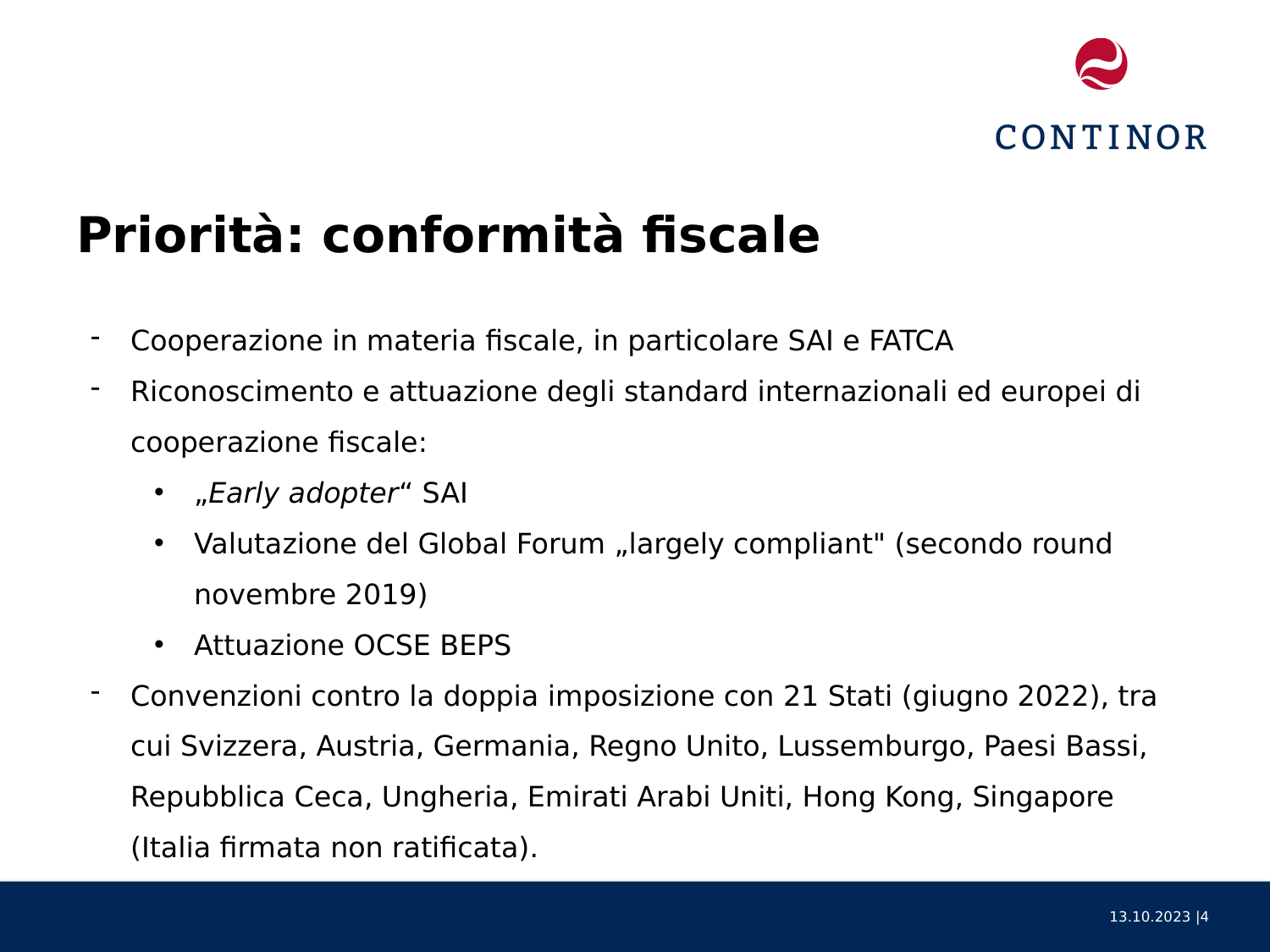

#
Priorità: conformità fiscale
Cooperazione in materia fiscale, in particolare SAI e FATCA
Riconoscimento e attuazione degli standard internazionali ed europei di cooperazione fiscale:
„Early adopter“ SAI
Valutazione del Global Forum „largely compliant" (secondo round novembre 2019)
Attuazione OCSE BEPS
Convenzioni contro la doppia imposizione con 21 Stati (giugno 2022), tra cui Svizzera, Austria, Germania, Regno Unito, Lussemburgo, Paesi Bassi, Repubblica Ceca, Ungheria, Emirati Arabi Uniti, Hong Kong, Singapore (Italia firmata non ratificata).